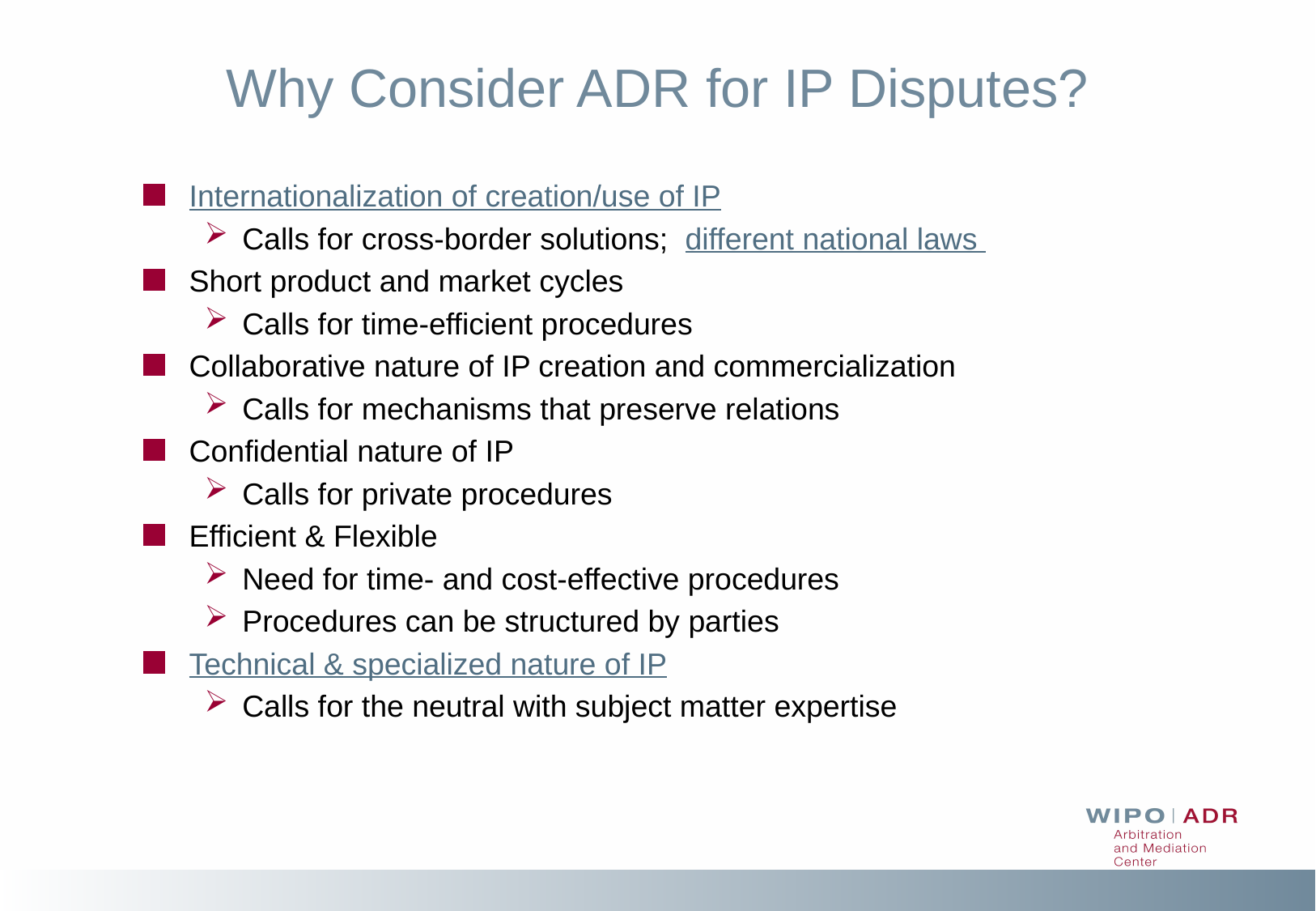

Why Consider ADR for IP Disputes?
Internationalization of creation/use of IP
Calls for cross-border solutions;  different national laws
Short product and market cycles
Calls for time-efficient procedures
Collaborative nature of IP creation and commercialization
Calls for mechanisms that preserve relations
Confidential nature of IP
Calls for private procedures
Efficient & Flexible
Need for time- and cost-effective procedures
Procedures can be structured by parties
Technical & specialized nature of IP
Calls for the neutral with subject matter expertise